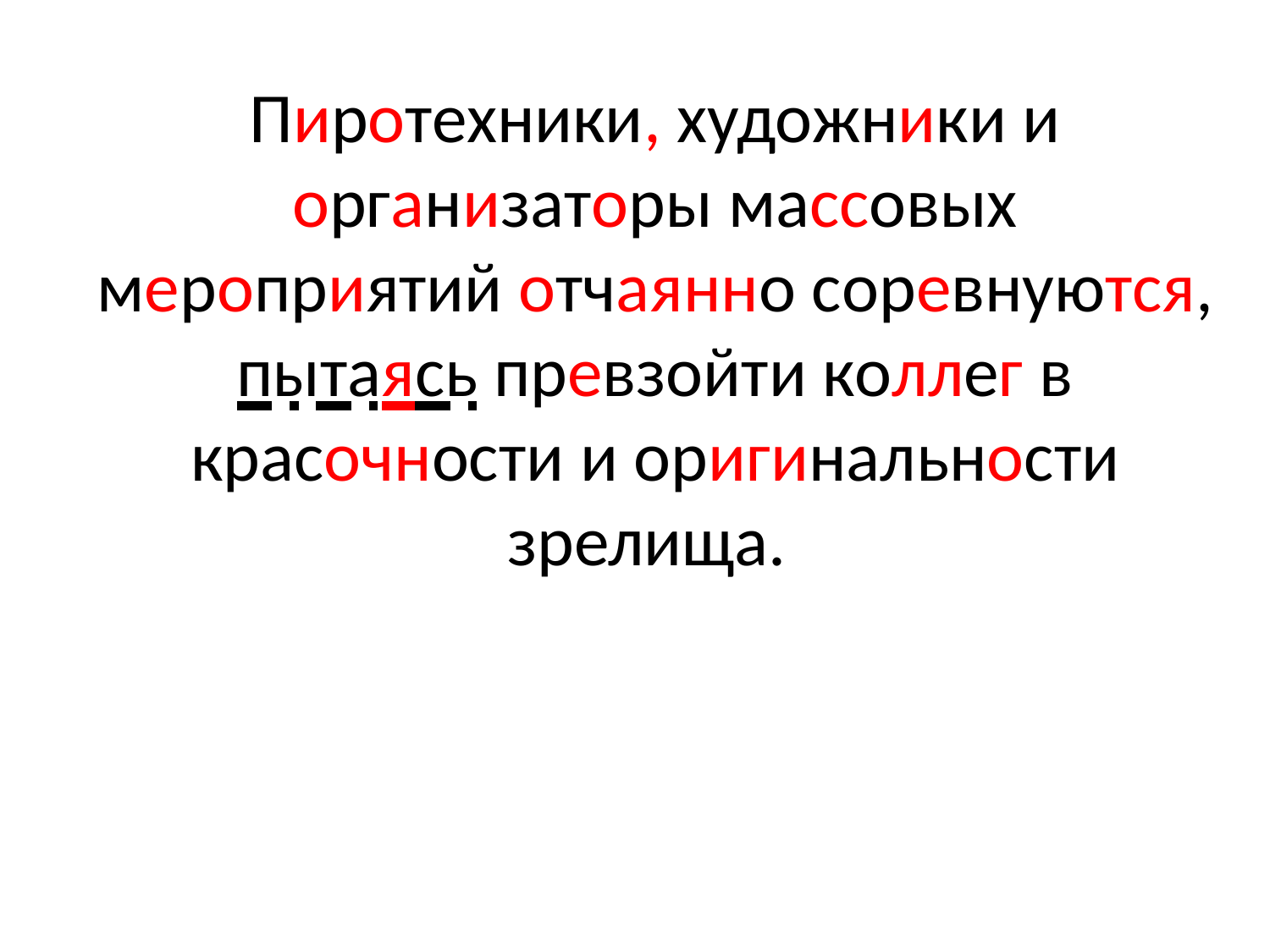

Пиротехники, художники и организаторы массовых мероприятий отчаянно соревнуются, пытаясь превзойти коллег в красочности и оригинальности зрелища.